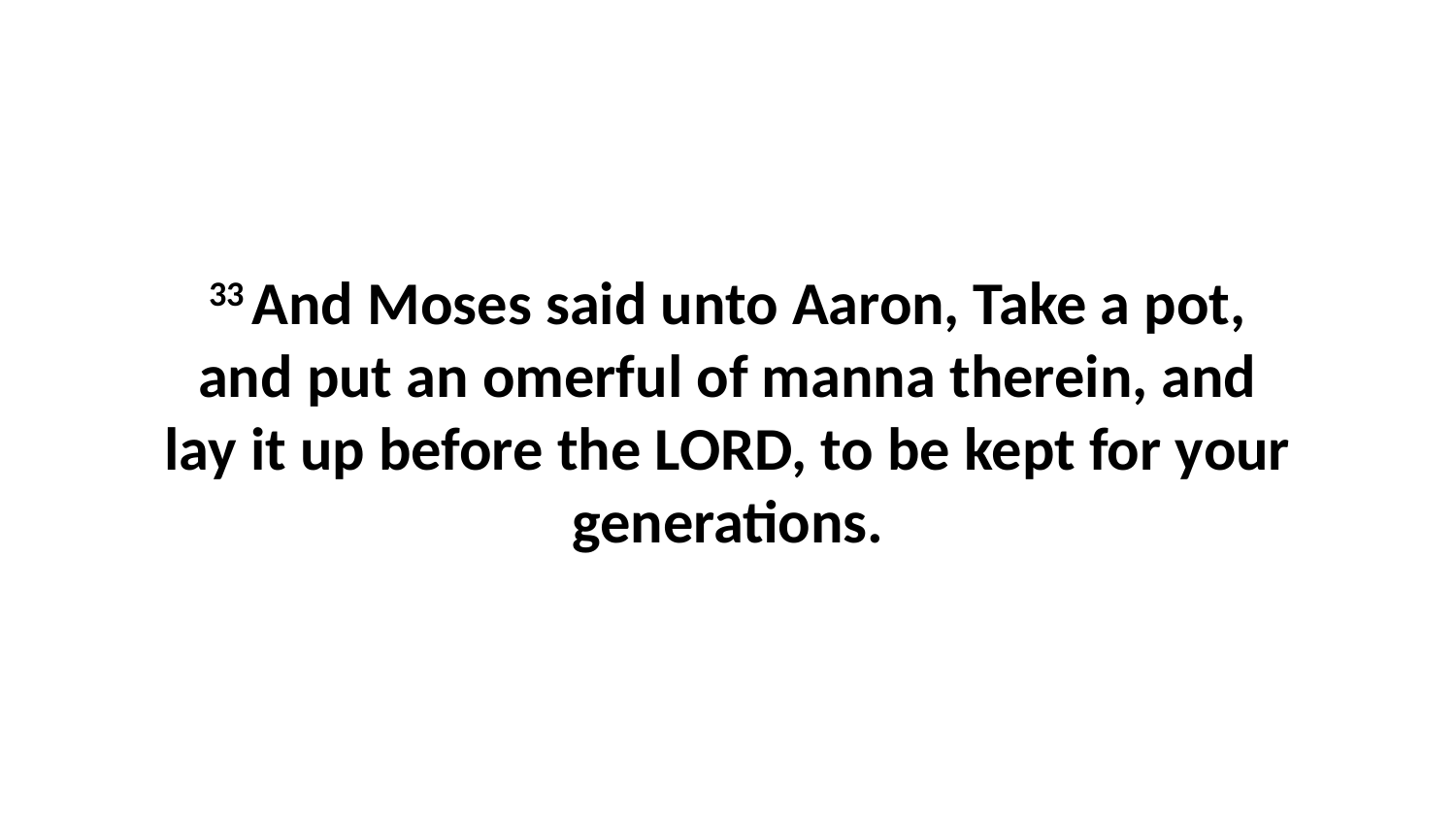

33 And Moses said unto Aaron, Take a pot, and put an omerful of manna therein, and lay it up before the LORD, to be kept for your generations.